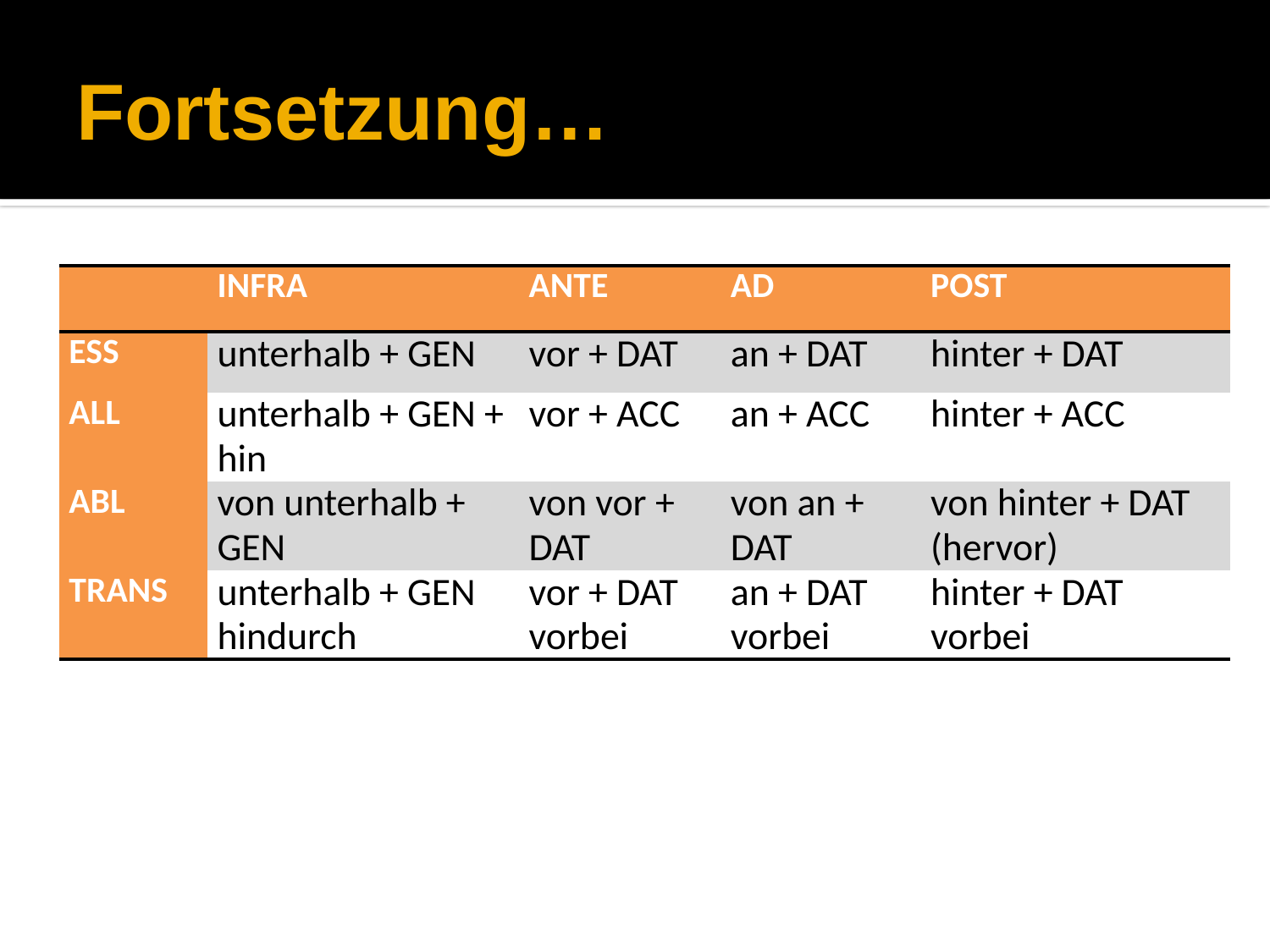

# Fortsetzung…
|  | INFRA | ANTE | AD | POST |
| --- | --- | --- | --- | --- |
| ESS | unterhalb + GEN | vor + DAT | an + DAT | hinter + DAT |
| ALL | unterhalb + GEN + hin | vor + ACC | an + ACC | hinter + ACC |
| ABL | von unterhalb + GEN | von vor + DAT | von an + DAT | von hinter + DAT (hervor) |
| TRANS | unterhalb + GEN hindurch | vor + DAT vorbei | an + DAT vorbei | hinter + DAT vorbei |